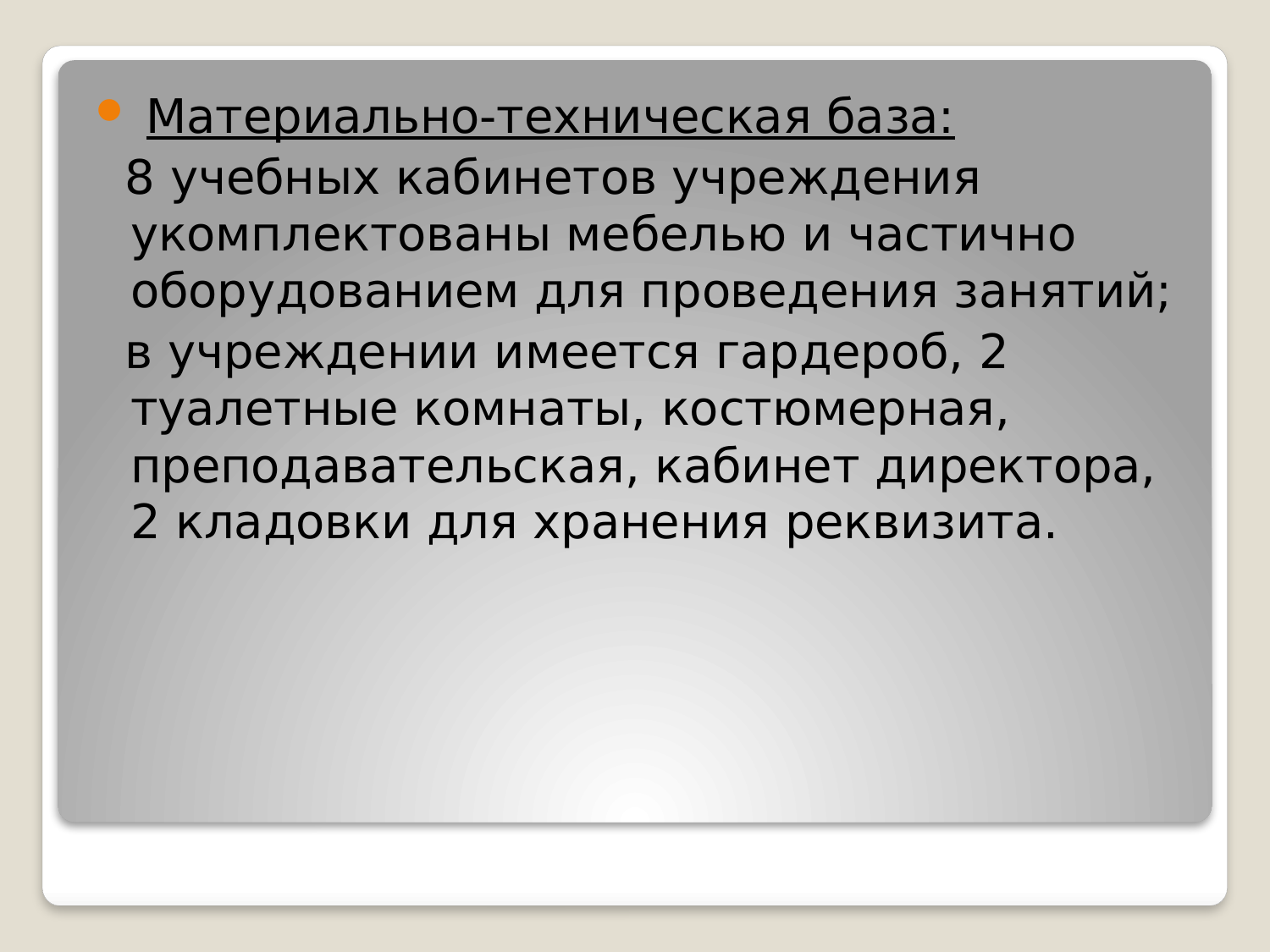

Материально-техническая база:
  8 учебных кабинетов учреждения укомплектованы мебелью и частично оборудованием для проведения занятий;
  в учреждении имеется гардероб, 2 туалетные комнаты, костюмерная, преподавательская, кабинет директора, 2 кладовки для хранения реквизита.